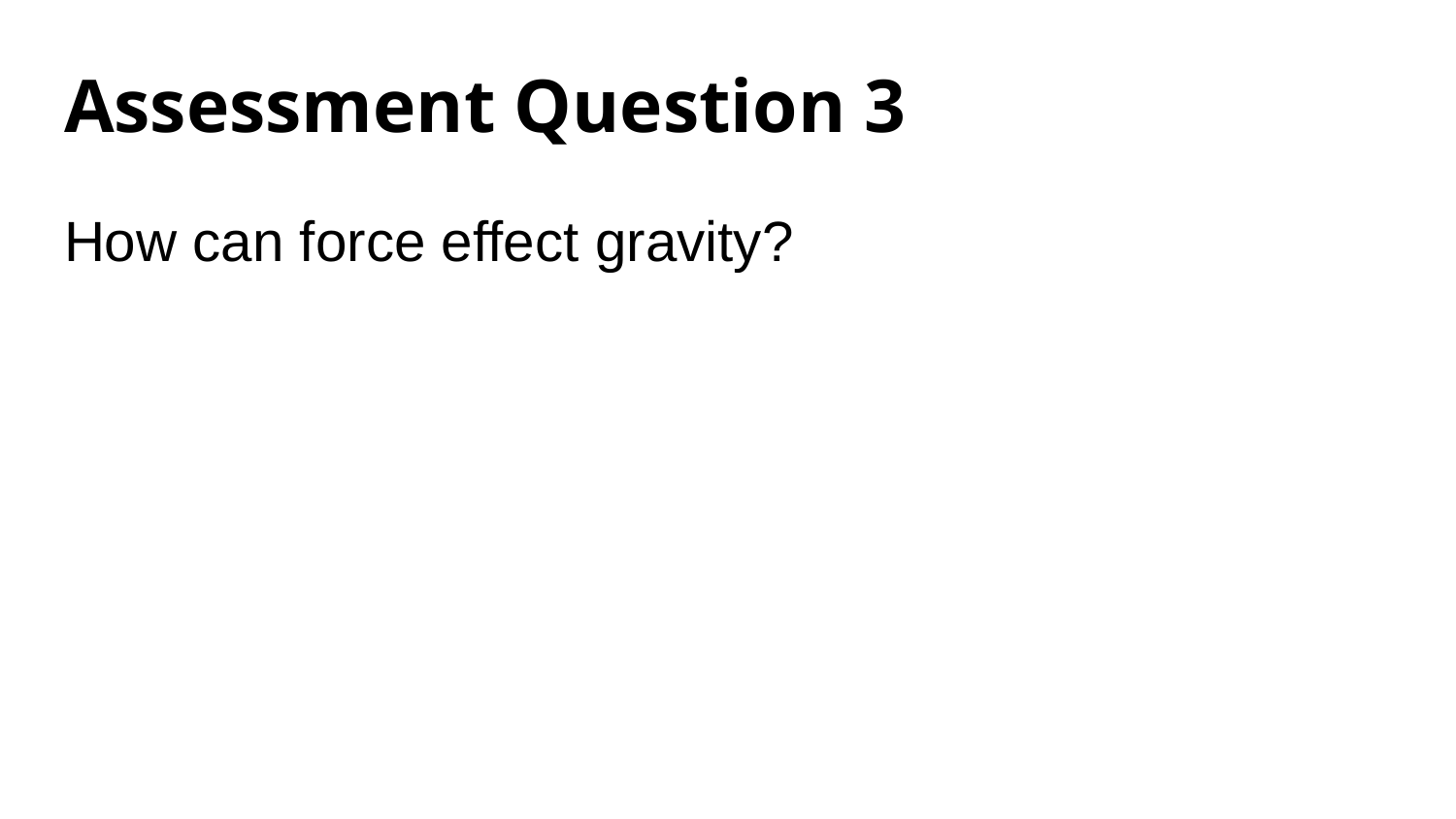

# Assessment Question 3 How can force effect gravity?
#9fcc3b
#8d64aa
#f8a81b